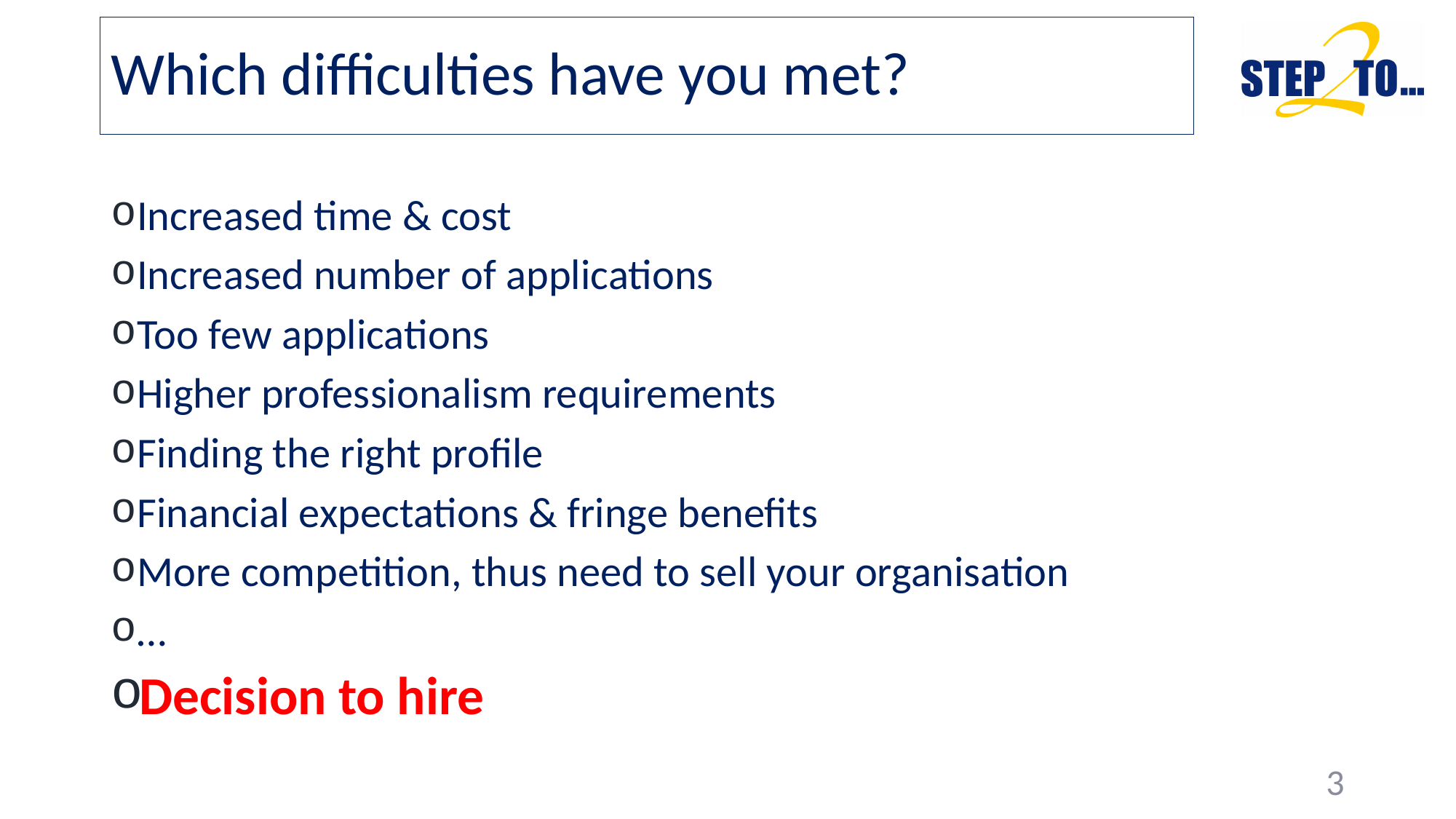

# Which difficulties have you met?
Increased time & cost
Increased number of applications
Too few applications
Higher professionalism requirements
Finding the right profile
Financial expectations & fringe benefits
More competition, thus need to sell your organisation
…
Decision to hire
3